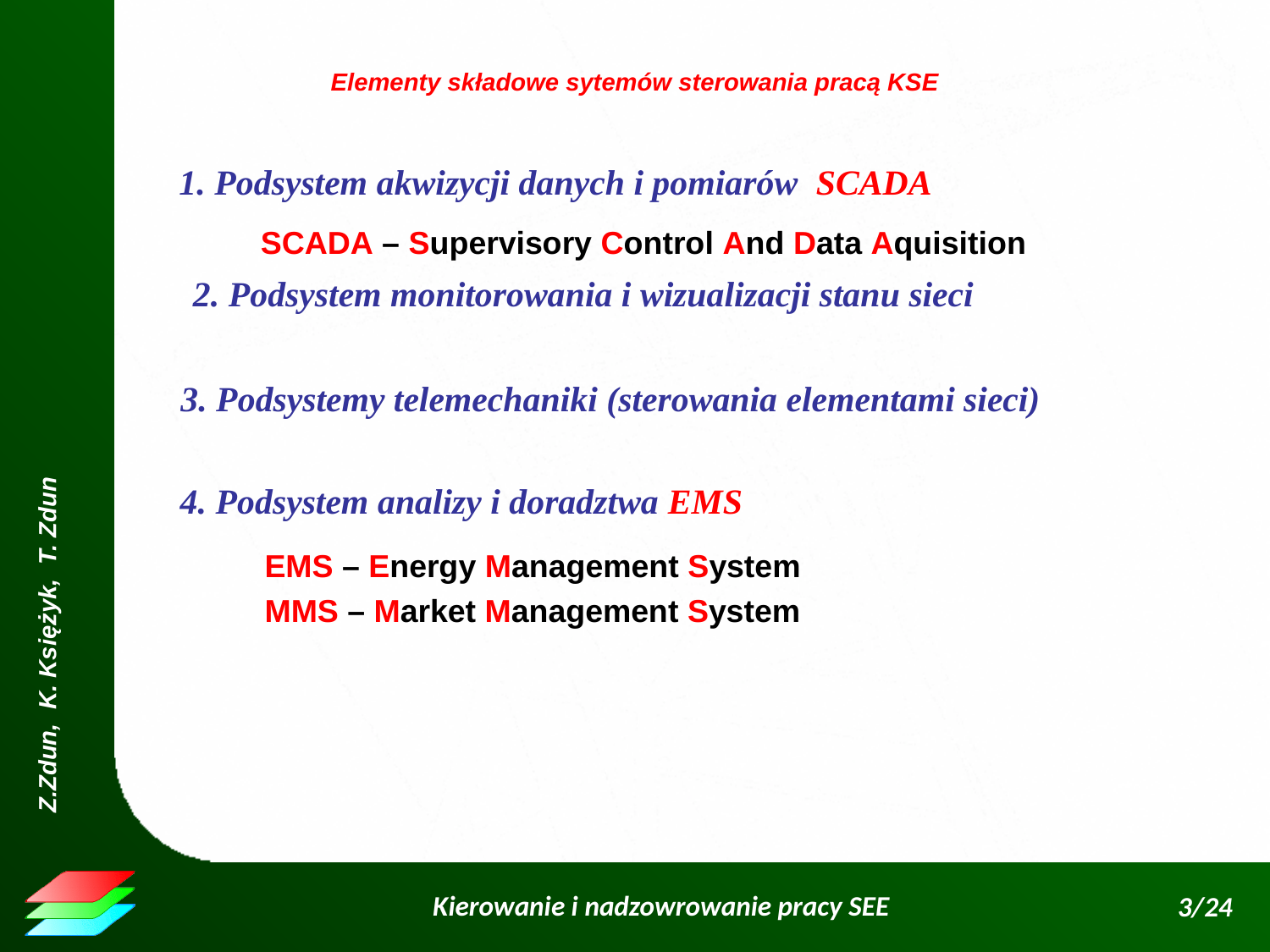

Elementy składowe sytemów sterowania pracą KSE
1. Podsystem akwizycji danych i pomiarów  SCADA
SCADA – Supervisory Control And Data Aquisition
2. Podsystem monitorowania i wizualizacji stanu sieci
3. Podsystemy telemechaniki (sterowania elementami sieci)
4. Podsystem analizy i doradztwa EMS
EMS – Energy Management System
MMS – Market Management System